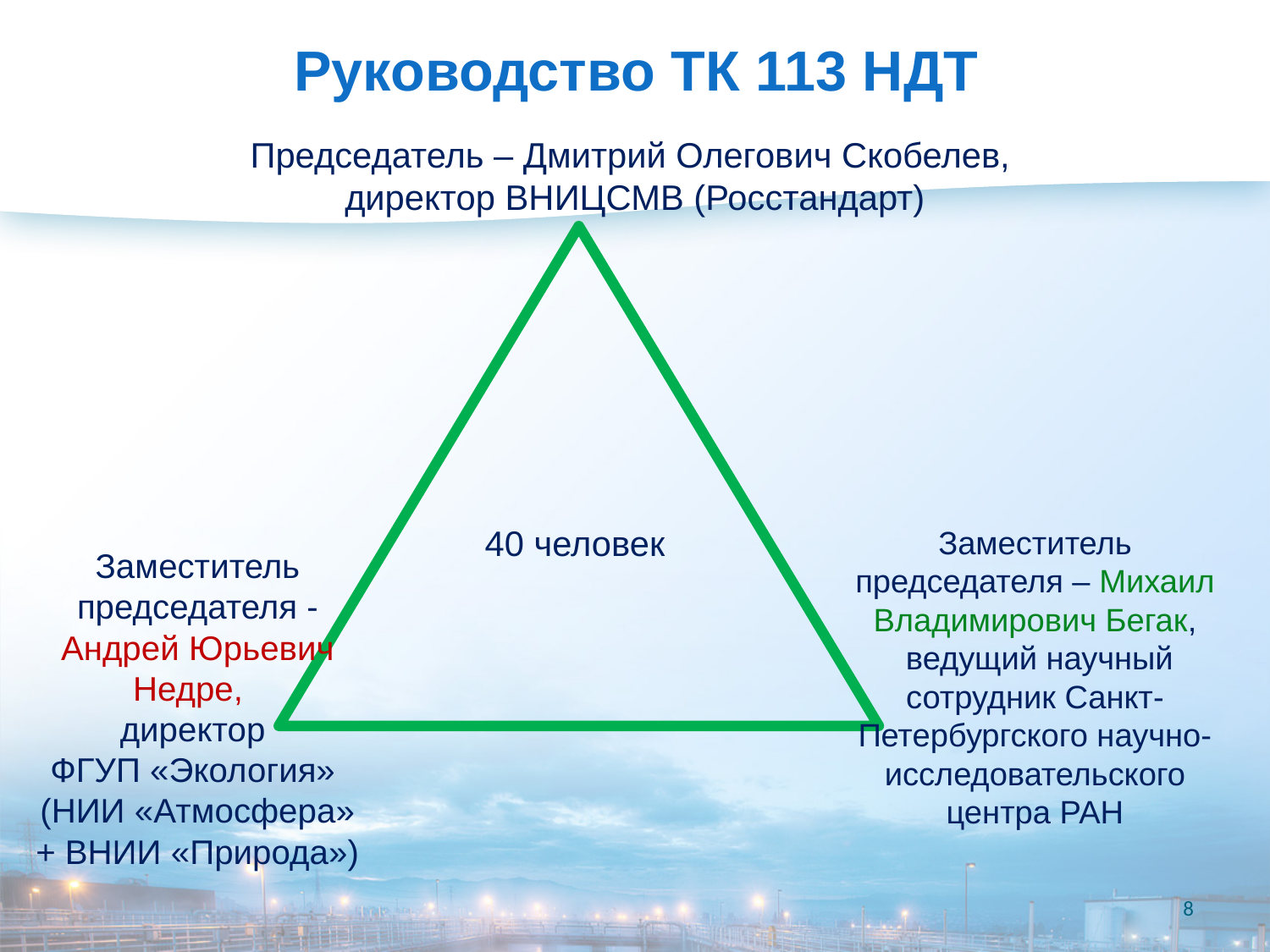

# Руководство ТК 113 НДТ
Председатель – Дмитрий Олегович Скобелев,
директор ВНИЦСМВ (Росстандарт)

40 человек

Заместитель председателя – Михаил Владимирович Бегак,
 ведущий научный сотрудник Санкт-Петербургского научно-исследовательского центра РАН

Заместитель председателя - Андрей Юрьевич Недре,
директор
ФГУП «Экология»
(НИИ «Атмосфера» + ВНИИ «Природа»)

8